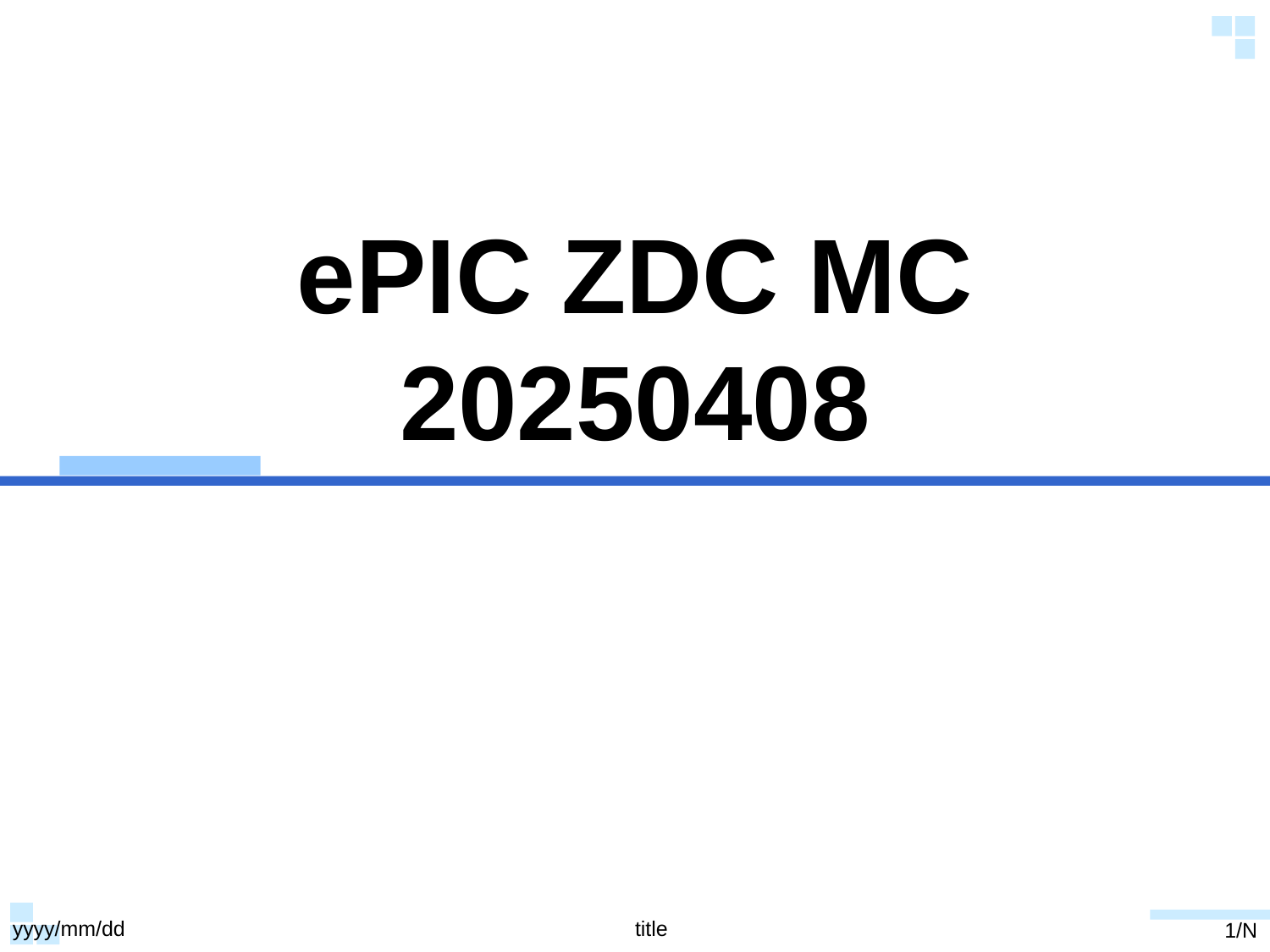

# ePIC ZDC MC 20250408

yyyy/mm/dd
title
1/N